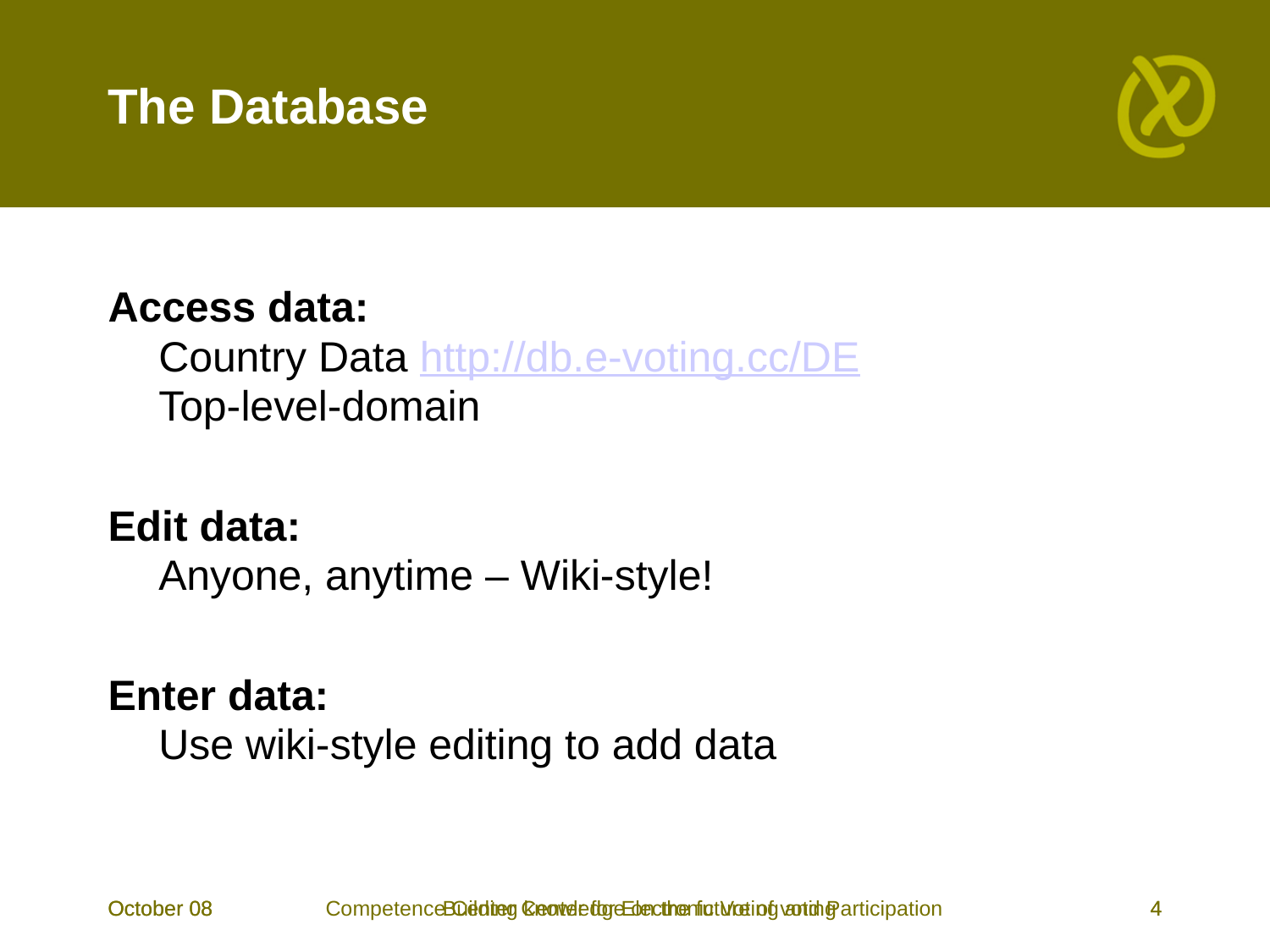

The Database
Access data:
Country Data http://db.e-voting.cc/DE
Top-level-domain

Edit data:
Anyone, anytime – Wiki-style!

Enter data:
Use wiki-style editing to add data

October 08
October 08
Competence Center Center for Electronic Voting and Participation
Building knowledge on the future of voting
4
4